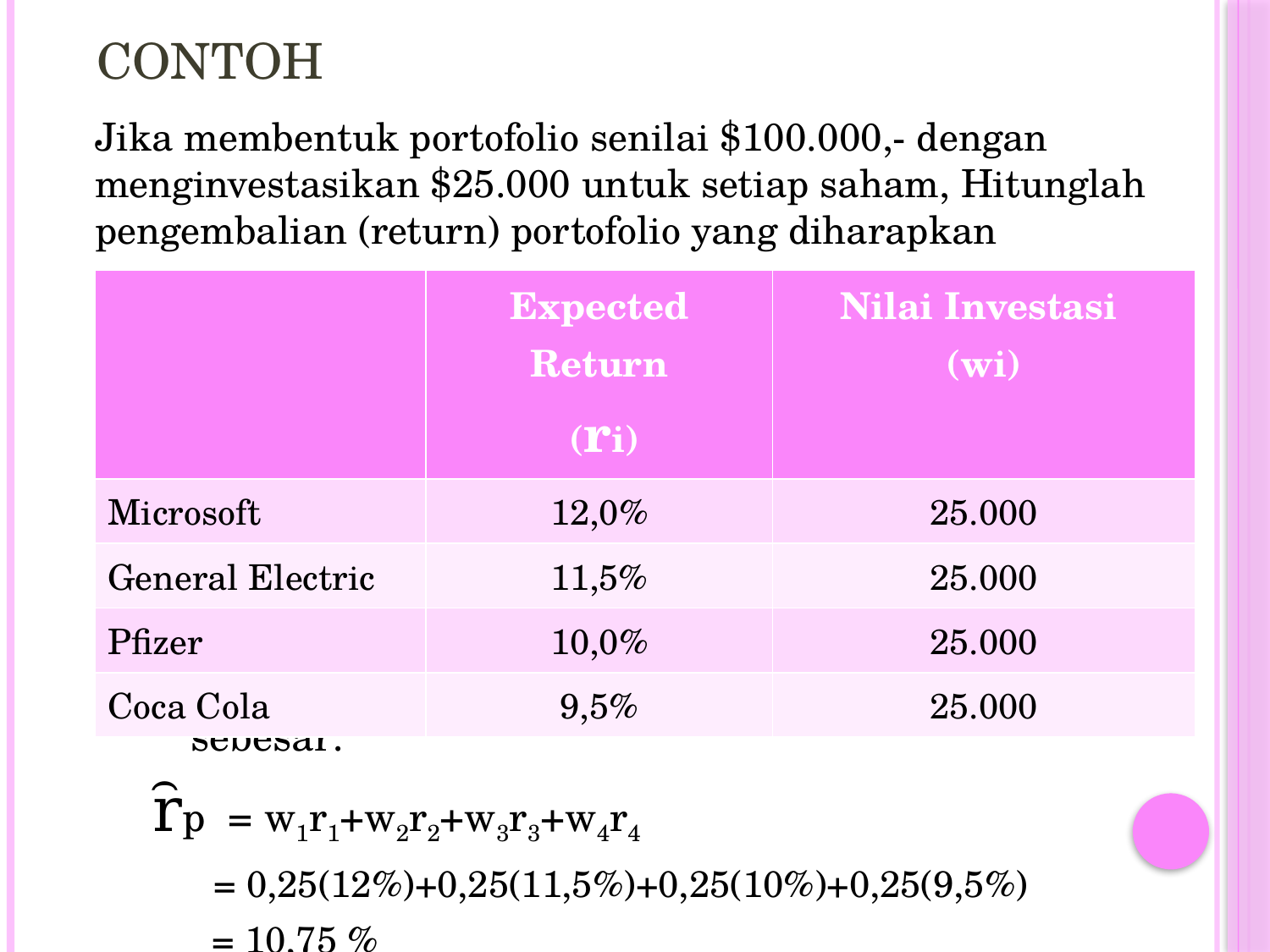

Contoh
Jika membentuk portofolio senilai $100.000,- dengan menginvestasikan $25.000 untuk setiap saham, Hitunglah pengembalian (return) portofolio yang diharapkan
|  | Expected Return (ri) | Nilai Investasi (wi) |
| --- | --- | --- |
| Microsoft | 12,0% | 25.000 |
| General Electric | 11,5% | 25.000 |
| Pfizer | 10,0% | 25.000 |
| Coca Cola | 9,5% | 25.000 |
Return yg diharapkan dari portfolio ini adalah sebesar:
ȓp  = w1r1+w2r2+w3r3+w4r4
	  = 0,25(12%)+0,25(11,5%)+0,25(10%)+0,25(9,5%)
	  = 10,75 %